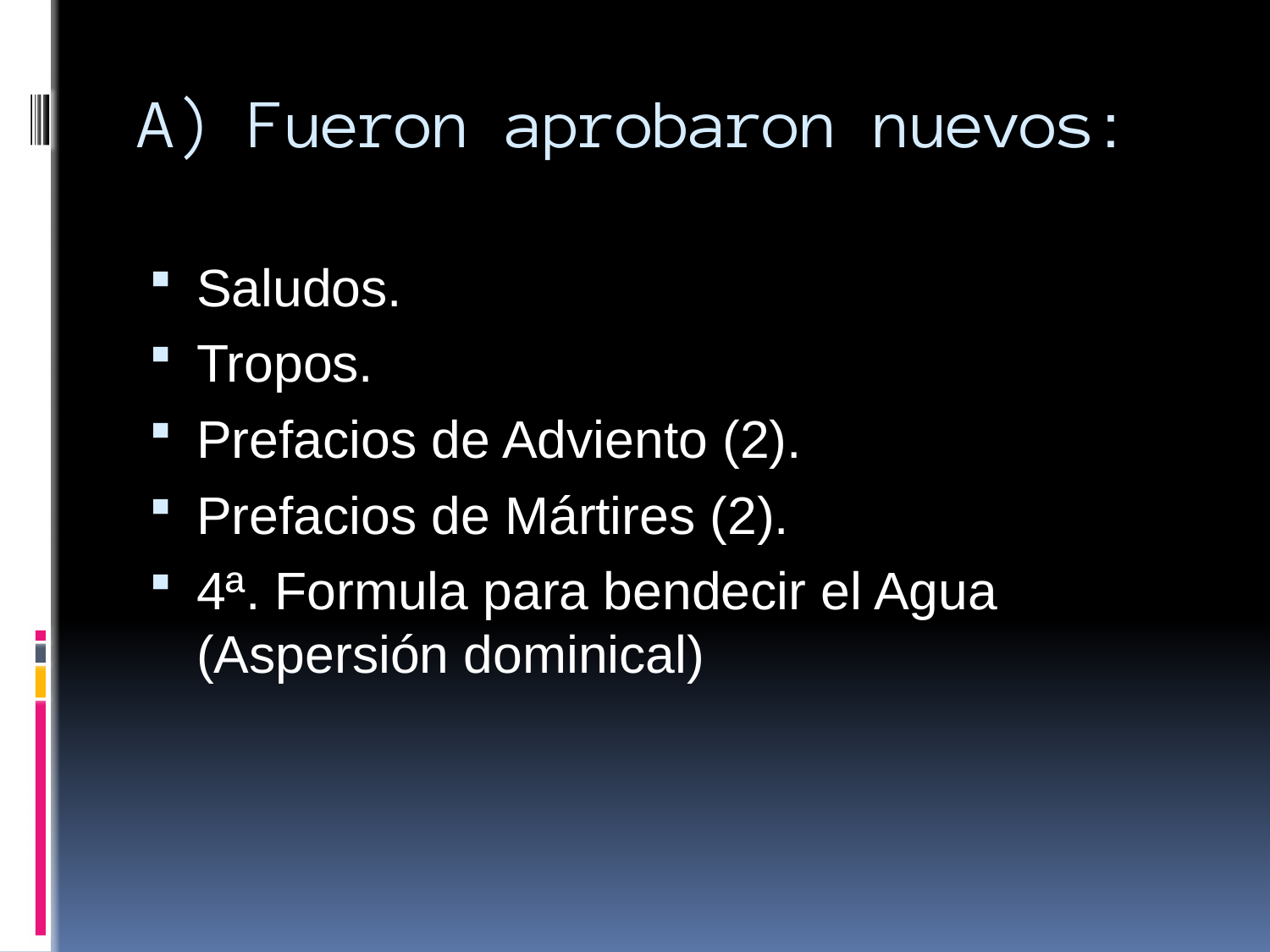

# A) Fueron aprobaron nuevos:
Saludos.
Tropos.
Prefacios de Adviento (2).
Prefacios de Mártires (2).
4ª. Formula para bendecir el Agua (Aspersión dominical)